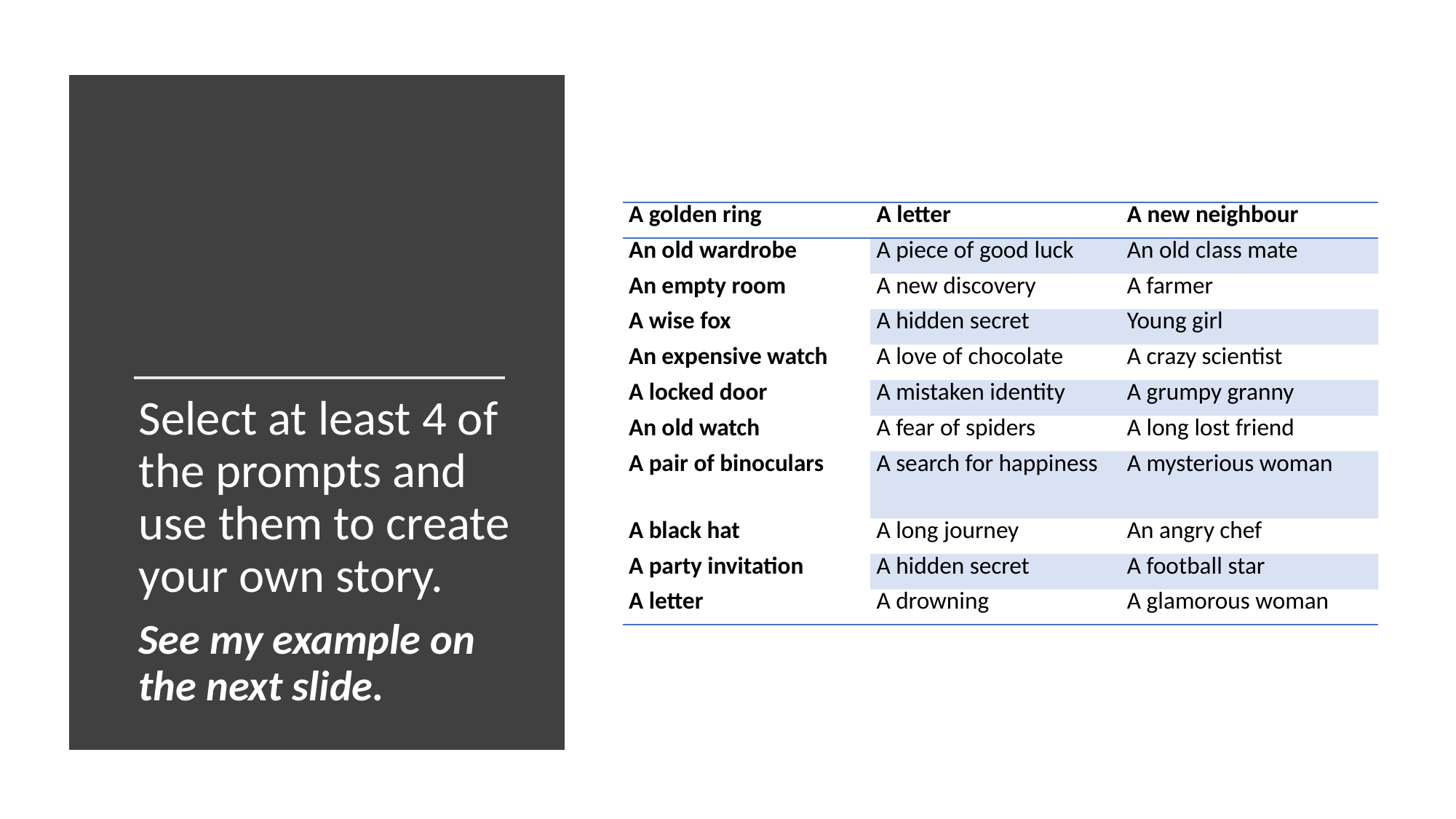

| A golden ring | A letter | A new neighbour |
| --- | --- | --- |
| An old wardrobe | A piece of good luck | An old class mate |
| An empty room | A new discovery | A farmer |
| A wise fox | A hidden secret | Young girl |
| An expensive watch | A love of chocolate | A crazy scientist |
| A locked door | A mistaken identity | A grumpy granny |
| An old watch | A fear of spiders | A long lost friend |
| A pair of binoculars | A search for happiness | A mysterious woman |
| A black hat | A long journey | An angry chef |
| A party invitation | A hidden secret | A football star |
| A letter | A drowning | A glamorous woman |
Select at least 4 of the prompts and use them to create your own story.
See my example on the next slide.